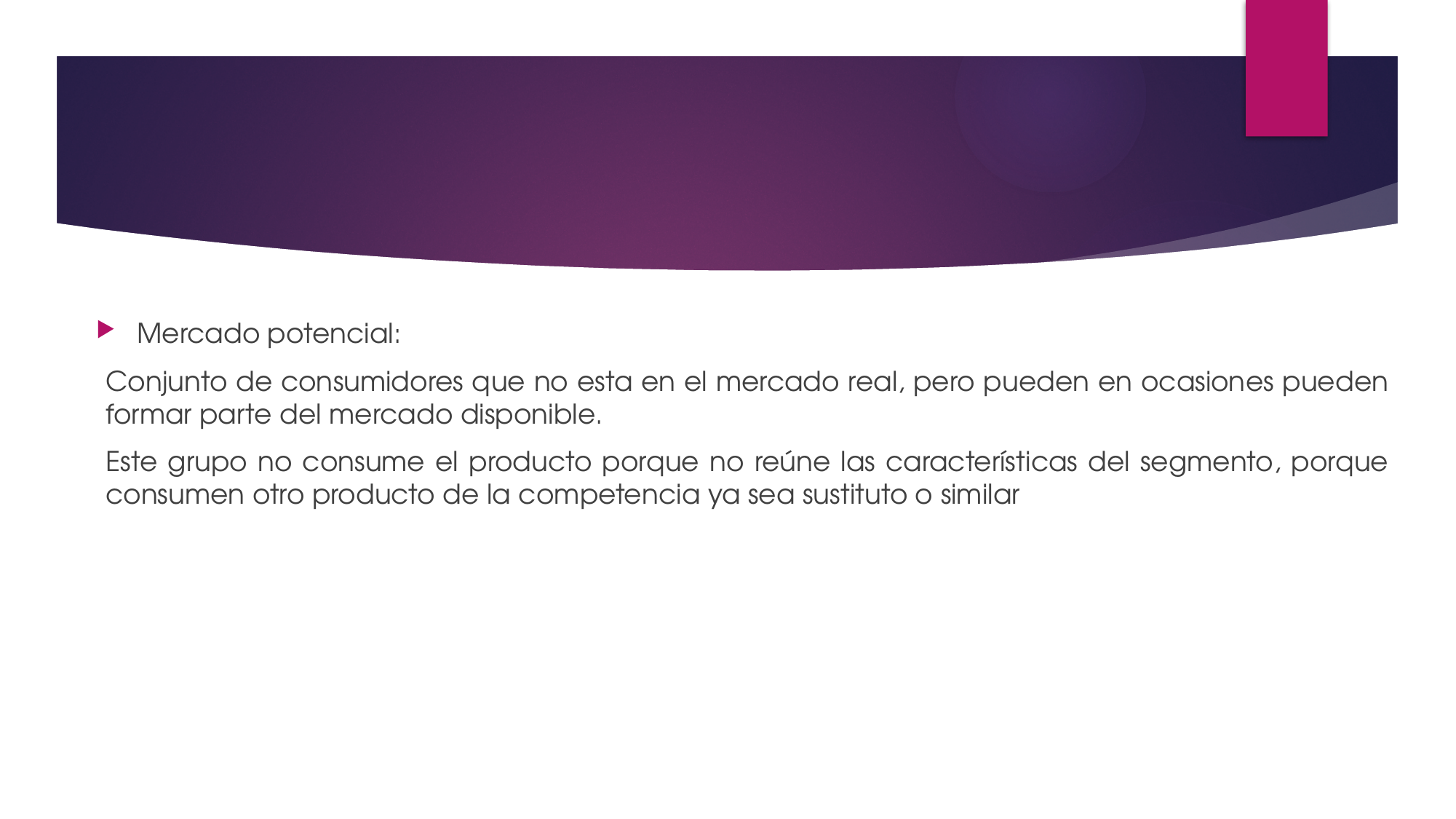

Mercado potencial:
Conjunto de consumidores que no esta en el mercado real, pero pueden en ocasiones pueden formar parte del mercado disponible.
Este grupo no consume el producto porque no reúne las características del segmento, porque consumen otro producto de la competencia ya sea sustituto o similar